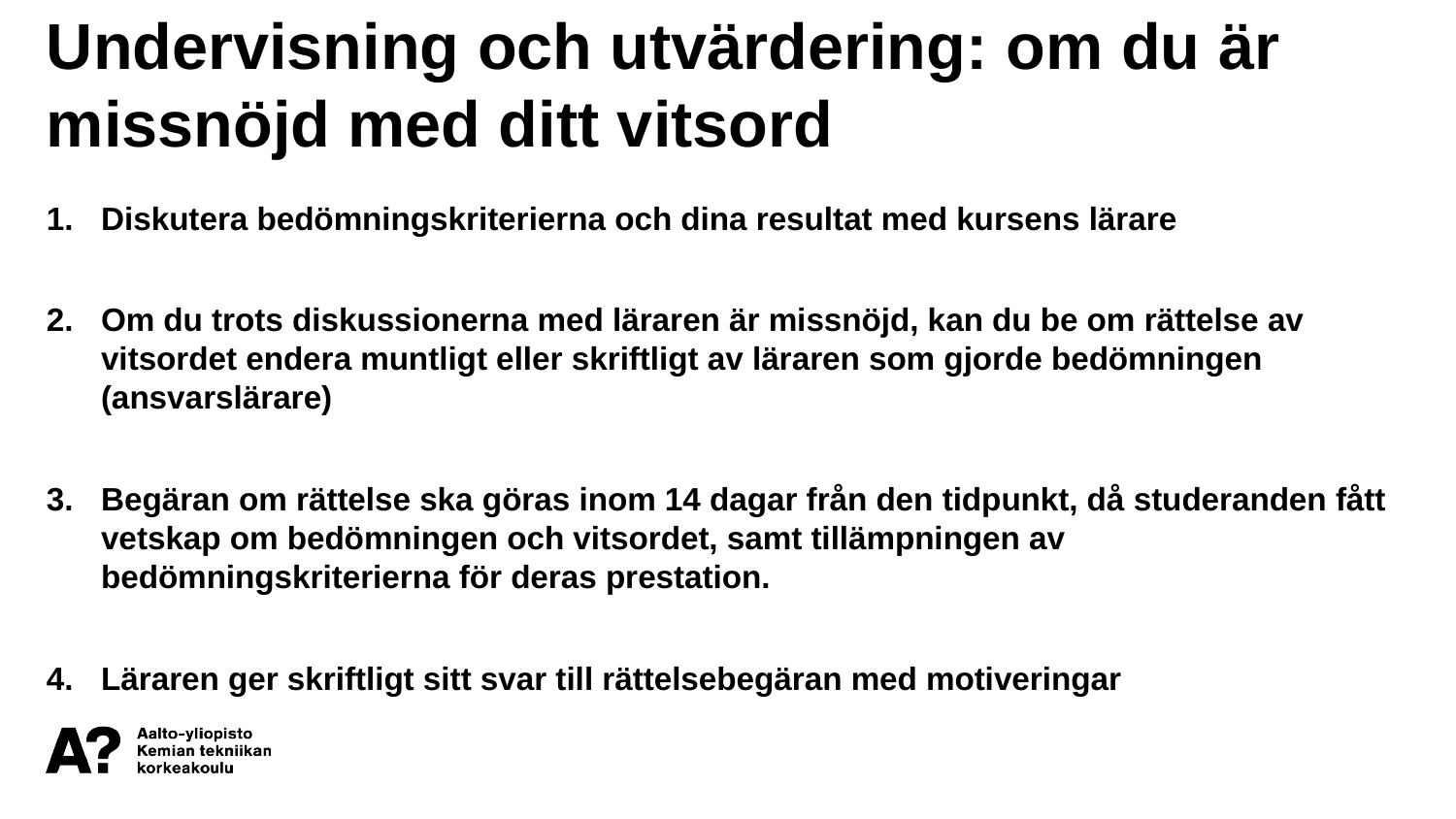

Undervisning och utvärdering: om du är missnöjd med ditt vitsord
Diskutera bedömningskriterierna och dina resultat med kursens lärare

Om du trots diskussionerna med läraren är missnöjd, kan du be om rättelse av vitsordet endera muntligt eller skriftligt av läraren som gjorde bedömningen (ansvarslärare)

Begäran om rättelse ska göras inom 14 dagar från den tidpunkt, då studeranden fått vetskap om bedömningen och vitsordet, samt tillämpningen av bedömningskriterierna för deras prestation.

Läraren ger skriftligt sitt svar till rättelsebegäran med motiveringar